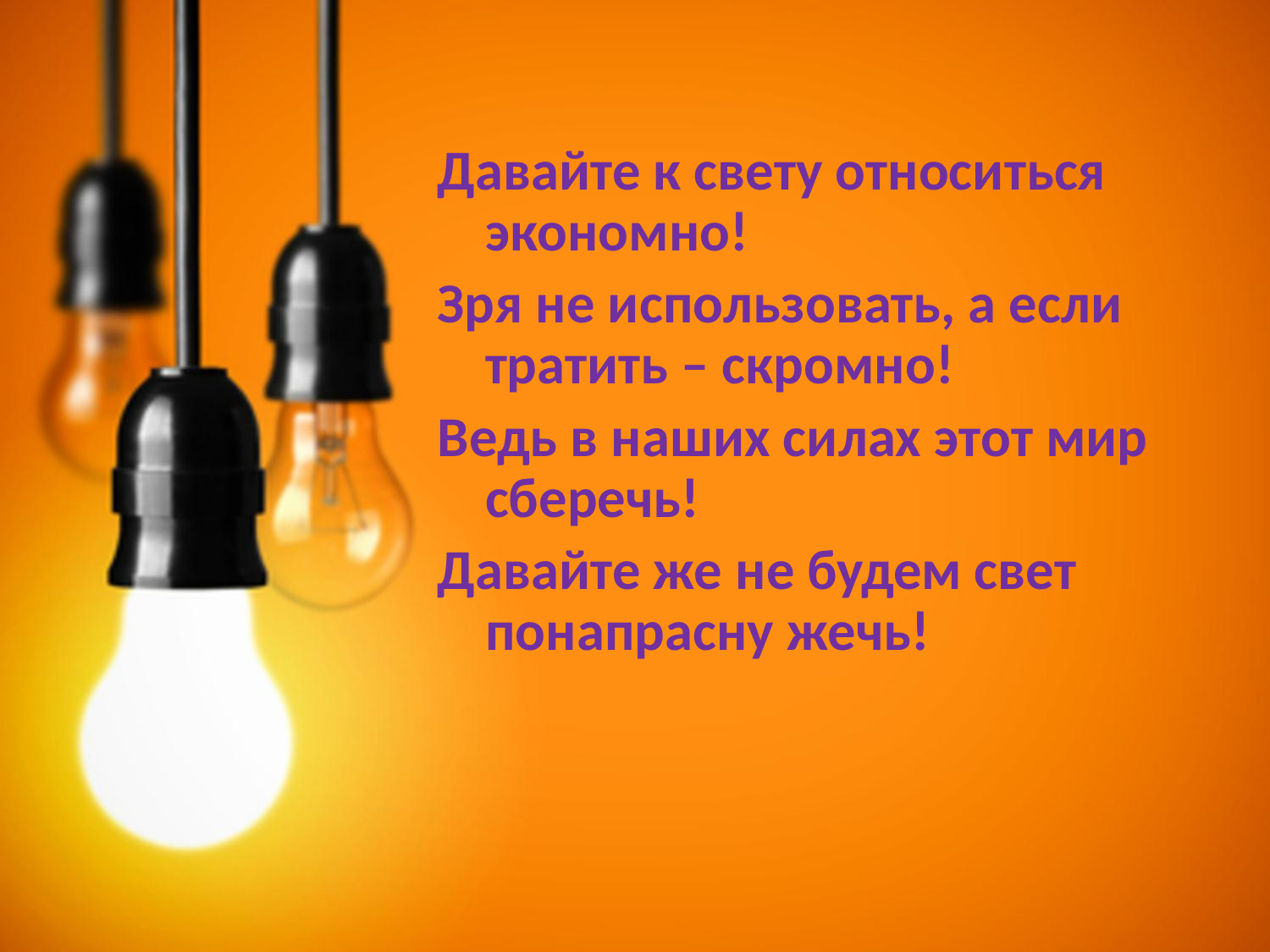

Давайте к свету относиться экономно!
Зря не использовать, а если тратить – скромно!
Ведь в наших силах этот мир сберечь!
Давайте же не будем свет понапрасну жечь!